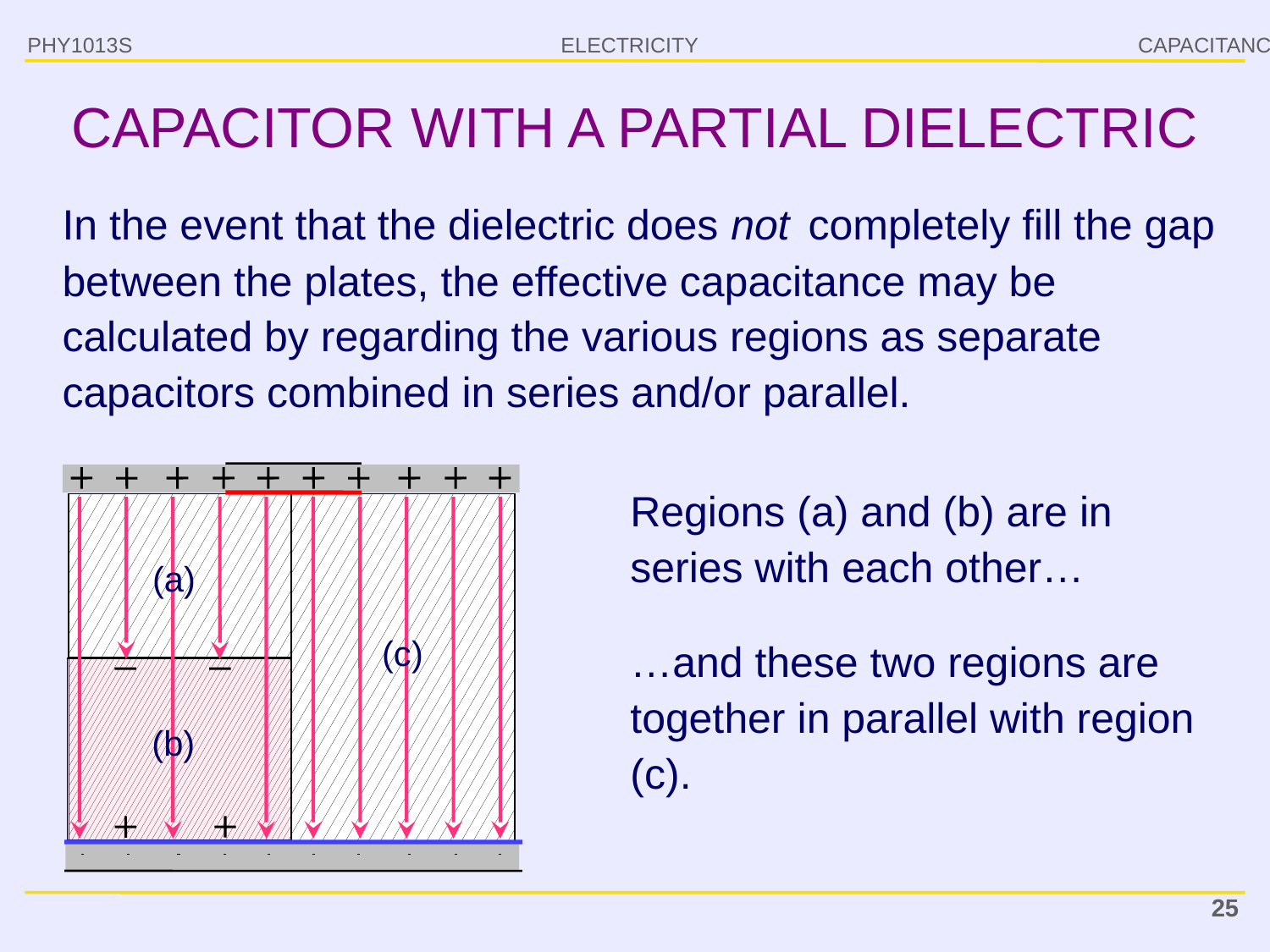

PHY1013S
CAPACITANCE
CAPACITOR WITH A PARTIAL DIELECTRIC
In the event that the dielectric does not  completely fill the gap between the plates, the effective capacitance may be calculated by regarding the various regions as separate capacitors combined in series and/or parallel.

Regions (a) and (b) are in series with each other…

(a)

…and these two regions are together in parallel with region (c).
(c)

(b)

25